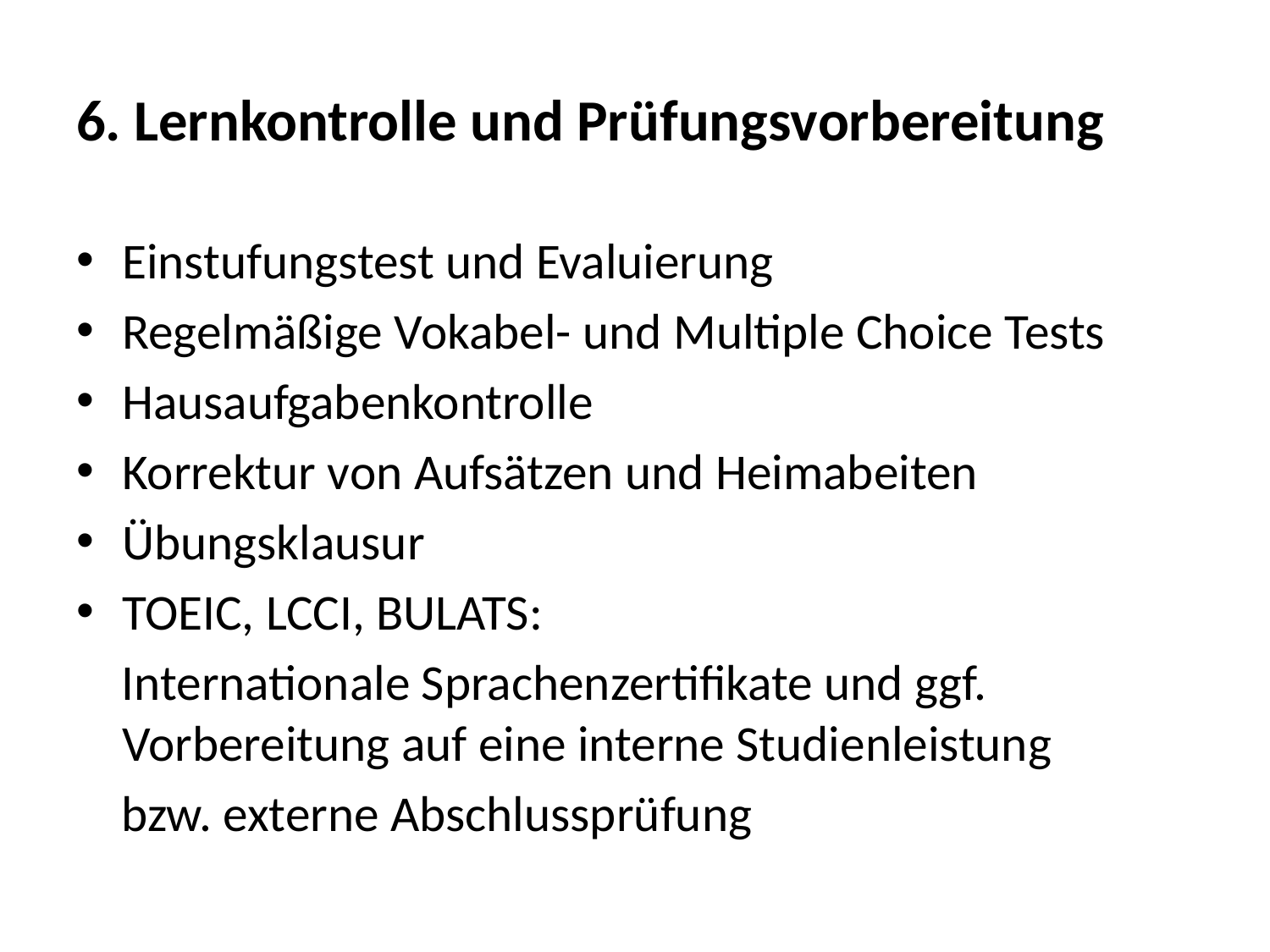

# 6. Lernkontrolle und Prüfungsvorbereitung
Einstufungstest und Evaluierung
Regelmäßige Vokabel- und Multiple Choice Tests
Hausaufgabenkontrolle
Korrektur von Aufsätzen und Heimabeiten
Übungsklausur
TOEIC, LCCI, BULATS:
    Internationale Sprachenzertifikate und ggf. Vorbereitung auf eine interne Studienleistung
    bzw. externe Abschlussprüfung